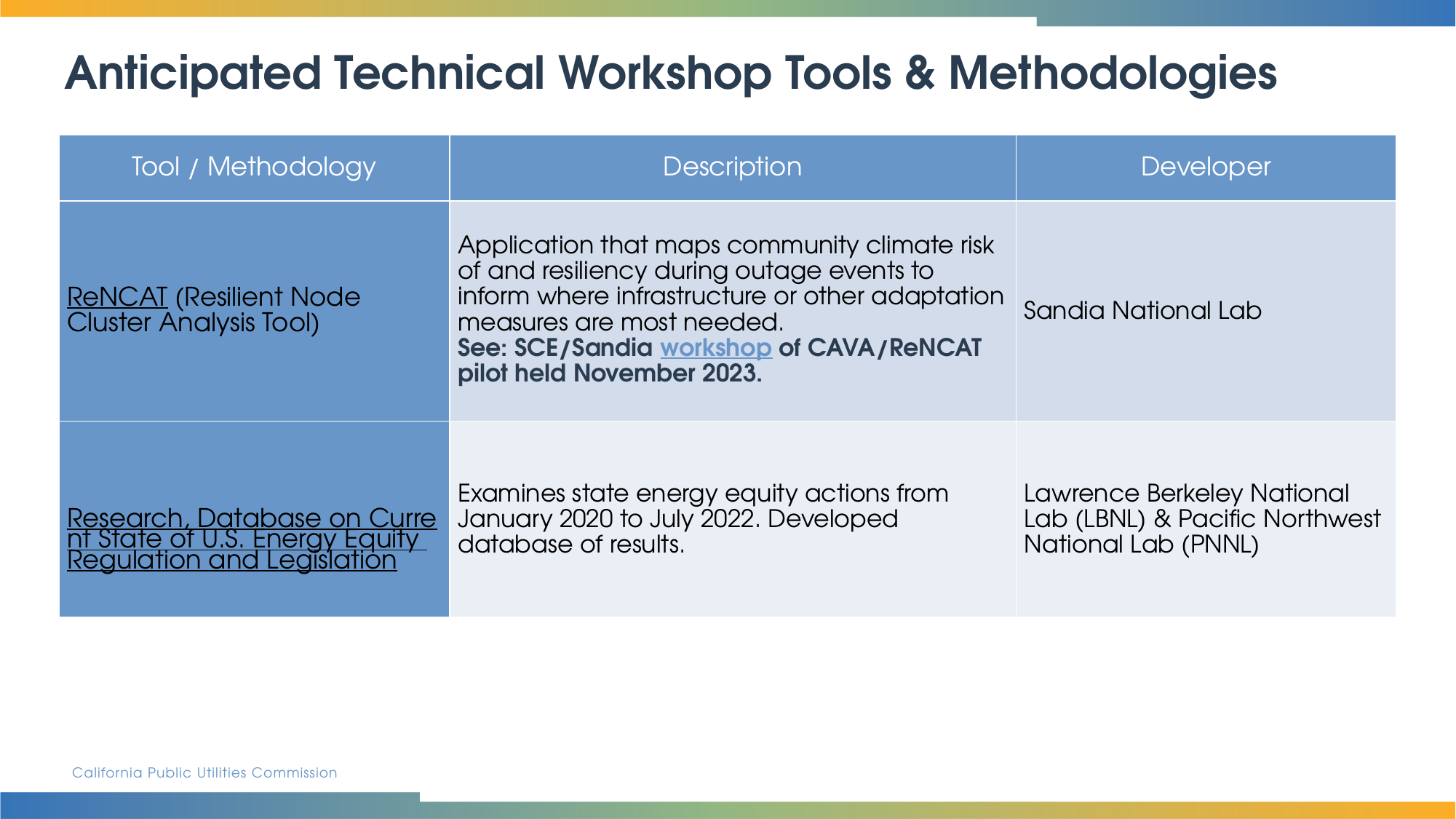

# Anticipated Technical Workshop Tools & Methodologies
| Tool / Methodology | Description | Developer |
| --- | --- | --- |
| ReNCAT (Resilient Node Cluster Analysis Tool) | Application that maps community climate risk of and resiliency during outage events to inform where infrastructure or other adaptation measures are most needed. See: SCE/Sandia workshop of CAVA/ReNCAT pilot held November 2023. | Sandia National Lab |
| Research, Database on Current State of U.S. Energy Equity Regulation and Legislation | Examines state energy equity actions from January 2020 to July 2022. Developed database of results. | Lawrence Berkeley National Lab (LBNL) & Pacific Northwest National Lab (PNNL) |